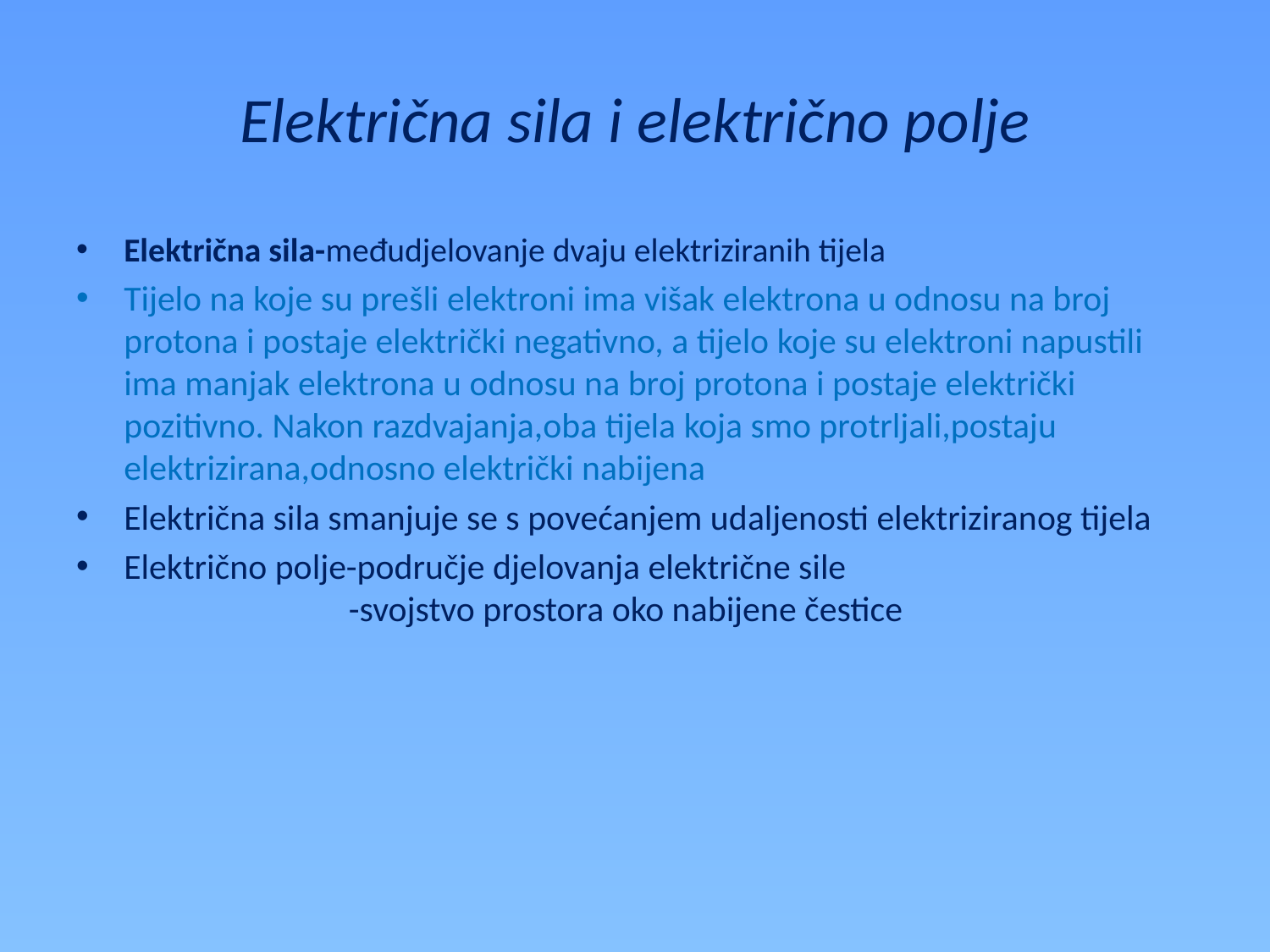

# Električna sila i električno polje
Električna sila-međudjelovanje dvaju elektriziranih tijela
Tijelo na koje su prešli elektroni ima višak elektrona u odnosu na broj protona i postaje električki negativno, a tijelo koje su elektroni napustili ima manjak elektrona u odnosu na broj protona i postaje električki pozitivno. Nakon razdvajanja,oba tijela koja smo protrljali,postaju elektrizirana,odnosno električki nabijena
Električna sila smanjuje se s povećanjem udaljenosti elektriziranog tijela
Električno polje-područje djelovanja električne sile
                            -svojstvo prostora oko nabijene čestice